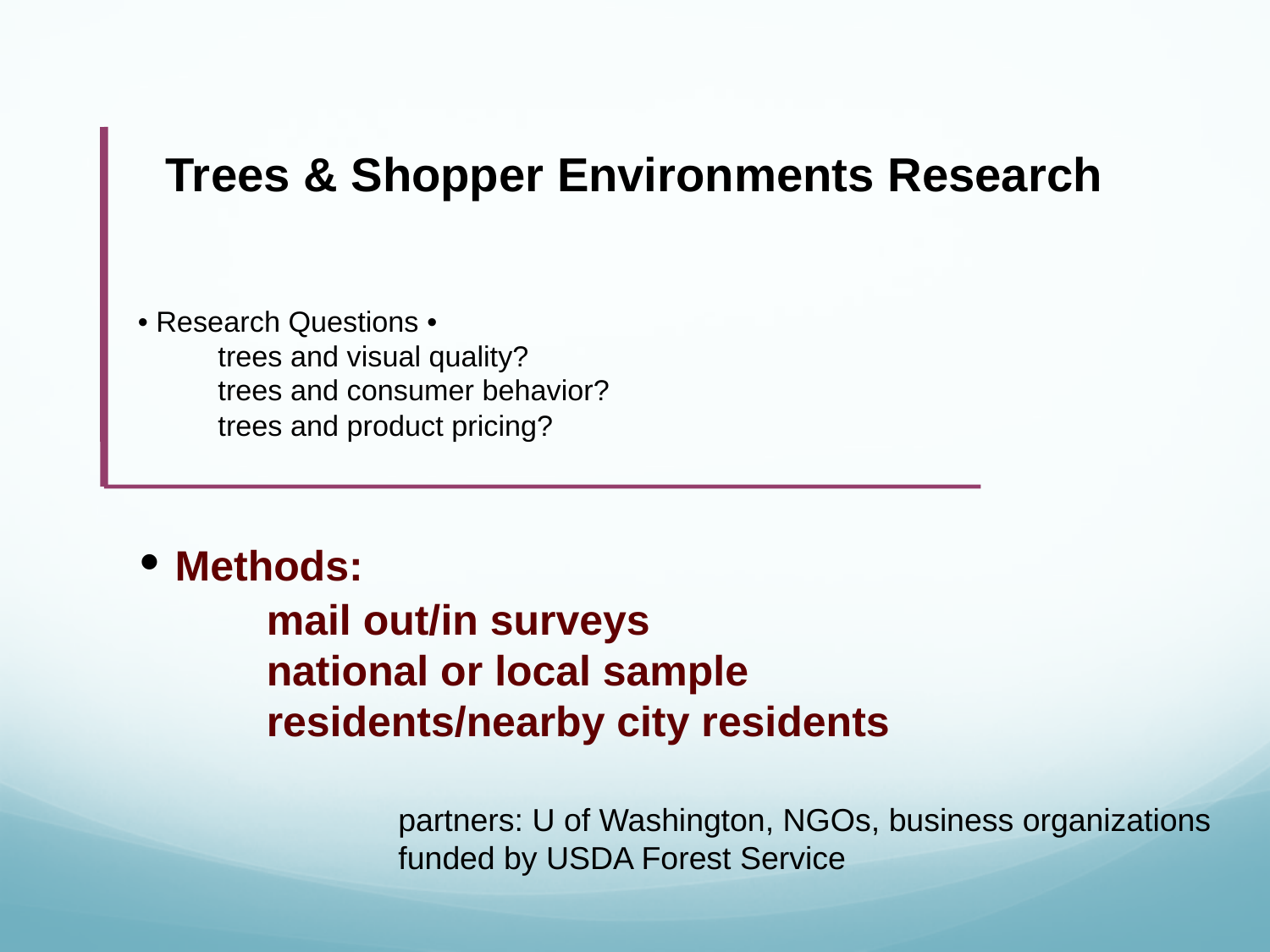

Trees & Shopper Environments Research
# • Research Questions • trees and visual quality? trees and consumer behavior? trees and product pricing?

• Methods:
	mail out/in surveys
	national or local sample
	residents/nearby city residents
partners: U of Washington, NGOs, business organizations
funded by USDA Forest Service